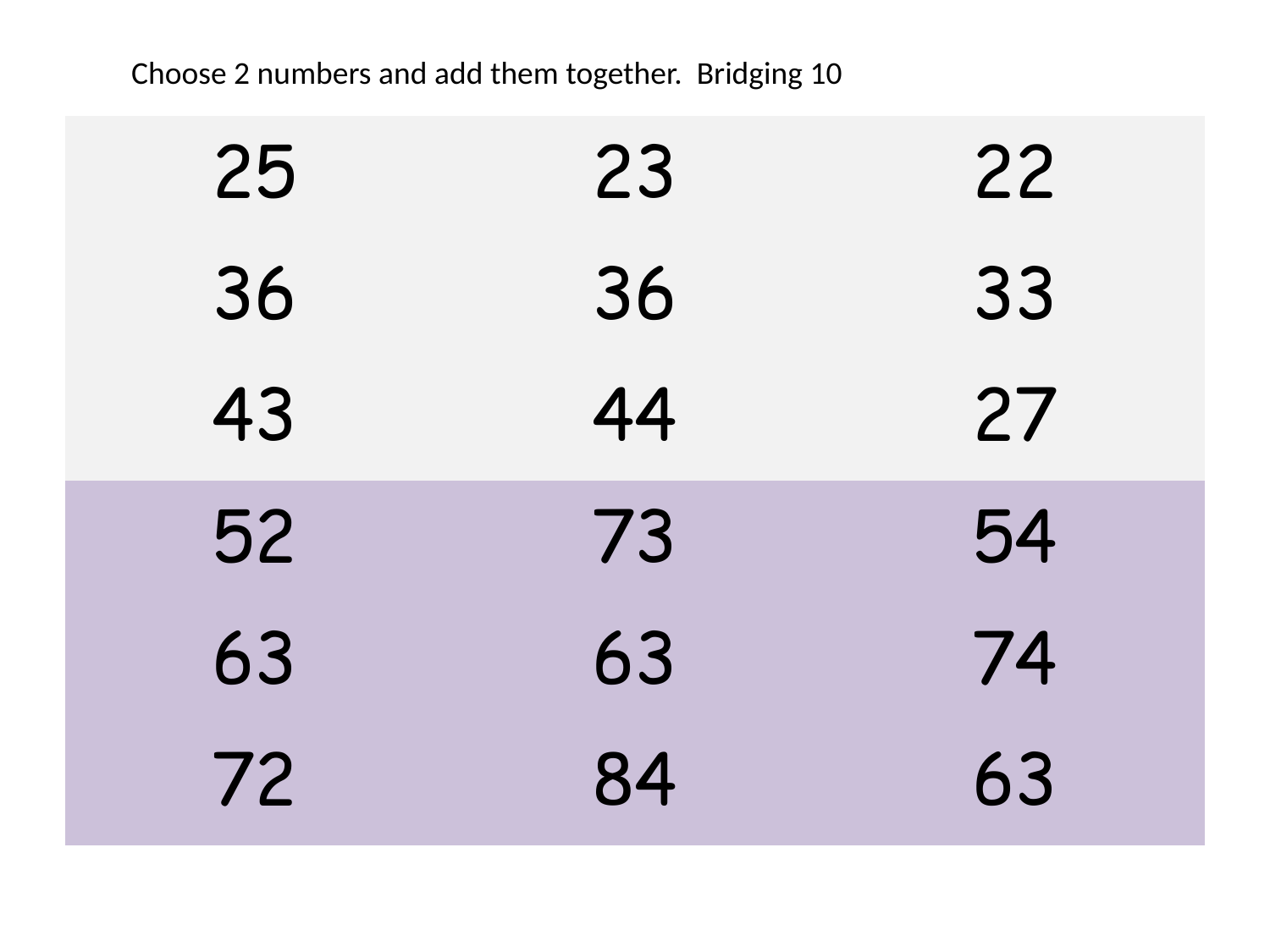

Choose 2 numbers and add them together.  Bridging 10
| 25 | 23 | 22 |
| --- | --- | --- |
| 36 | 36 | 33 |
| 43 | 44 | 27 |
| 52 | 73 | 54 |
| 63 | 63 | 74 |
| 72 | 84 | 63 |